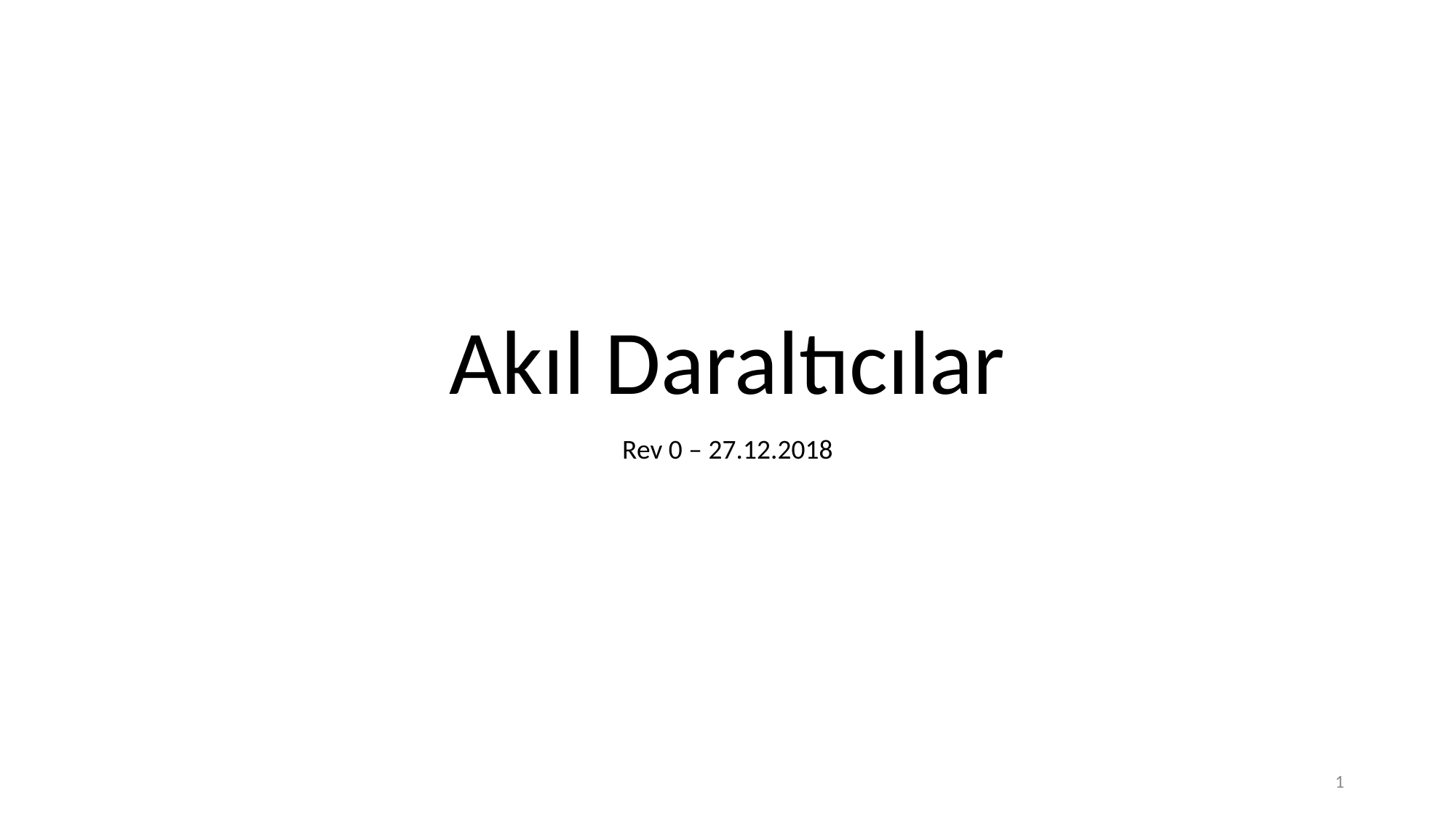

# Akıl Daraltıcılar
Rev 0 – 27.12.2018
1